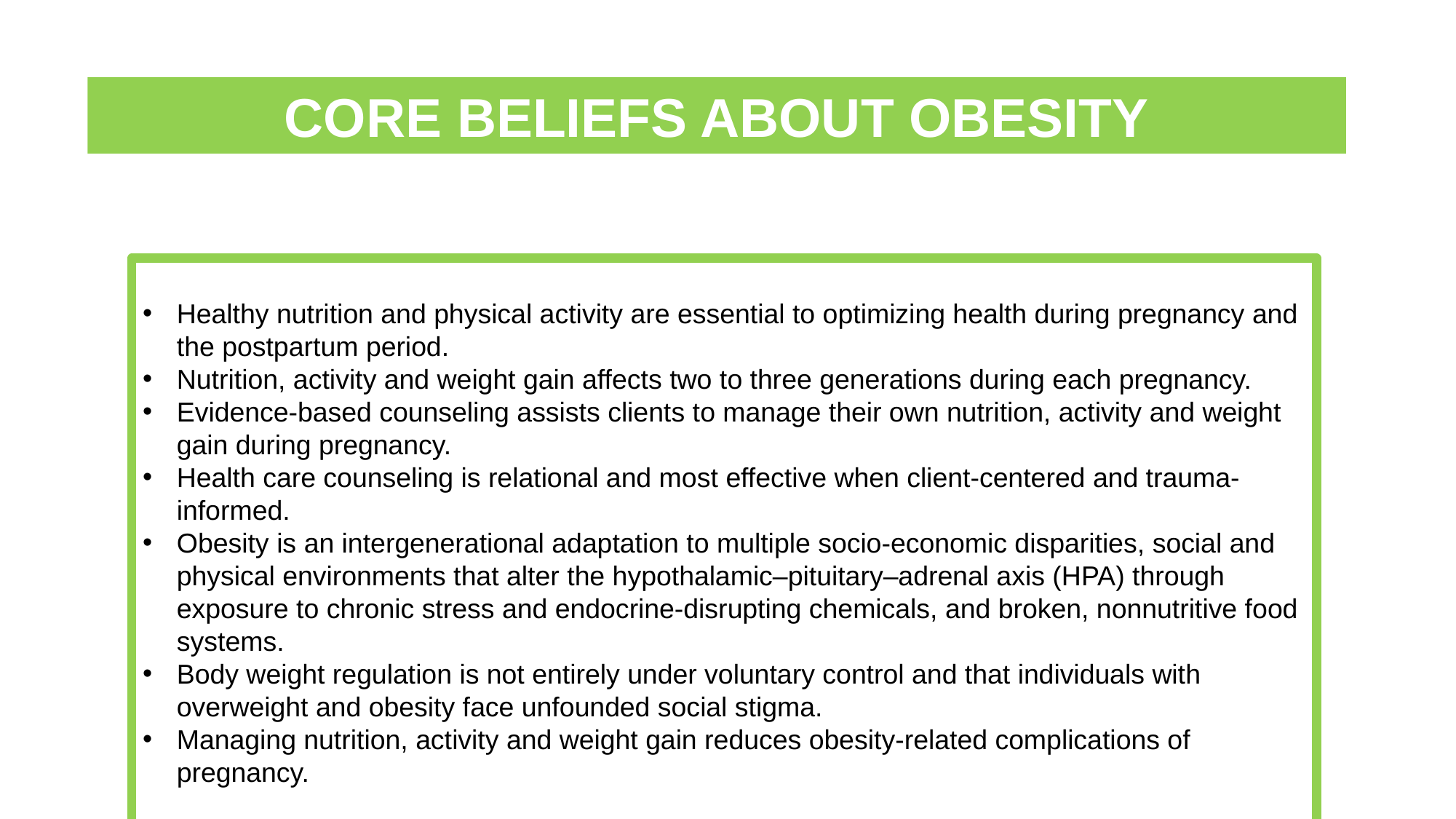

CORE BELIEFS ABOUT OBESITY

Healthy nutrition and physical activity are essential to optimizing health during pregnancy and the postpartum period.
Nutrition, activity and weight gain affects two to three generations during each pregnancy.
Evidence-based counseling assists clients to manage their own nutrition, activity and weight gain during pregnancy.
Health care counseling is relational and most effective when client-centered and trauma-informed.
Obesity is an intergenerational adaptation to multiple socio-economic disparities, social and physical environments that alter the hypothalamic–pituitary–adrenal axis (HPA) through exposure to chronic stress and endocrine-disrupting chemicals, and broken, nonnutritive food systems.
Body weight regulation is not entirely under voluntary control and that individuals with overweight and obesity face unfounded social stigma.
Managing nutrition, activity and weight gain reduces obesity-related complications of pregnancy.